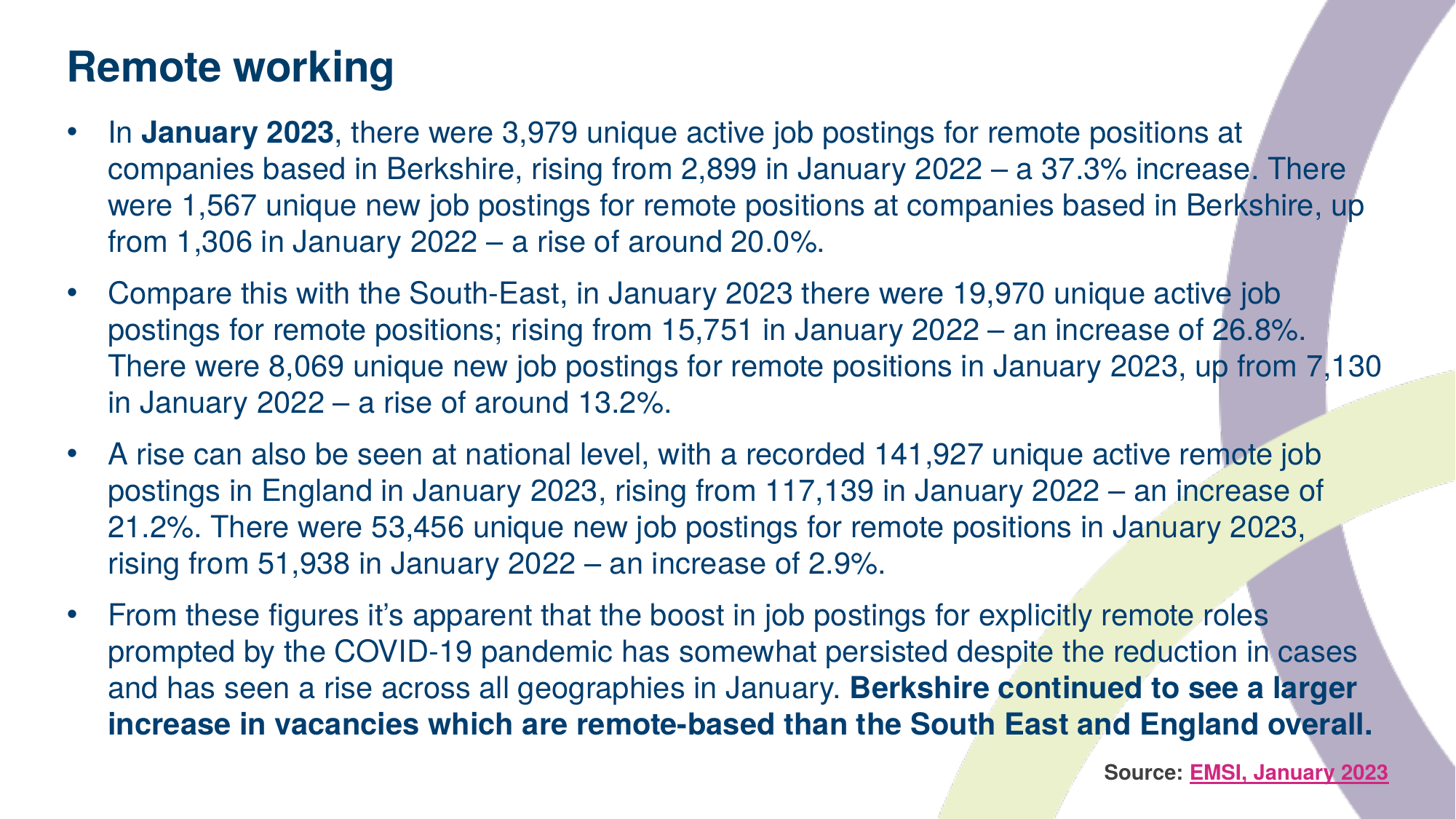

# Remote working
In January 2023, there were 3,979 unique active job postings for remote positions at companies based in Berkshire, rising from 2,899 in January 2022 – a 37.3% increase. There were 1,567 unique new job postings for remote positions at companies based in Berkshire, up from 1,306 in January 2022 – a rise of around 20.0%.
Compare this with the South-East, in January 2023 there were 19,970 unique active job postings for remote positions; rising from 15,751 in January 2022 – an increase of 26.8%. There were 8,069 unique new job postings for remote positions in January 2023, up from 7,130 in January 2022 – a rise of around 13.2%.
A rise can also be seen at national level, with a recorded 141,927 unique active remote job postings in England in January 2023, rising from 117,139 in January 2022 – an increase of 21.2%. There were 53,456 unique new job postings for remote positions in January 2023, rising from 51,938 in January 2022 – an increase of 2.9%.
From these figures it’s apparent that the boost in job postings for explicitly remote roles prompted by the COVID-19 pandemic has somewhat persisted despite the reduction in cases and has seen a rise across all geographies in January. Berkshire continued to see a larger increase in vacancies which are remote-based than the South East and England overall.
Source: EMSI, January 2023